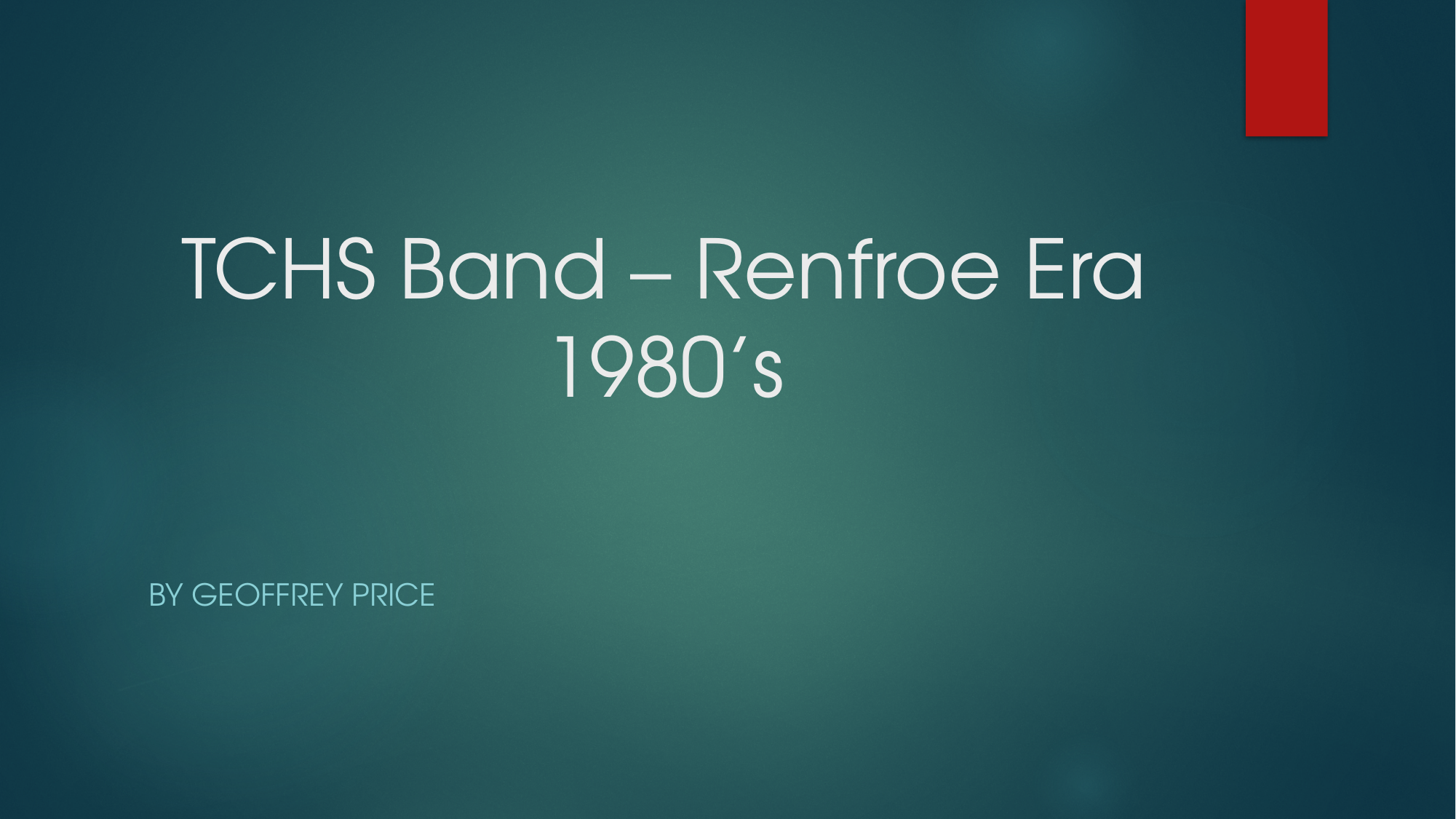

# TCHS Band – Renfroe Era 1980’s
by Geoffrey Price